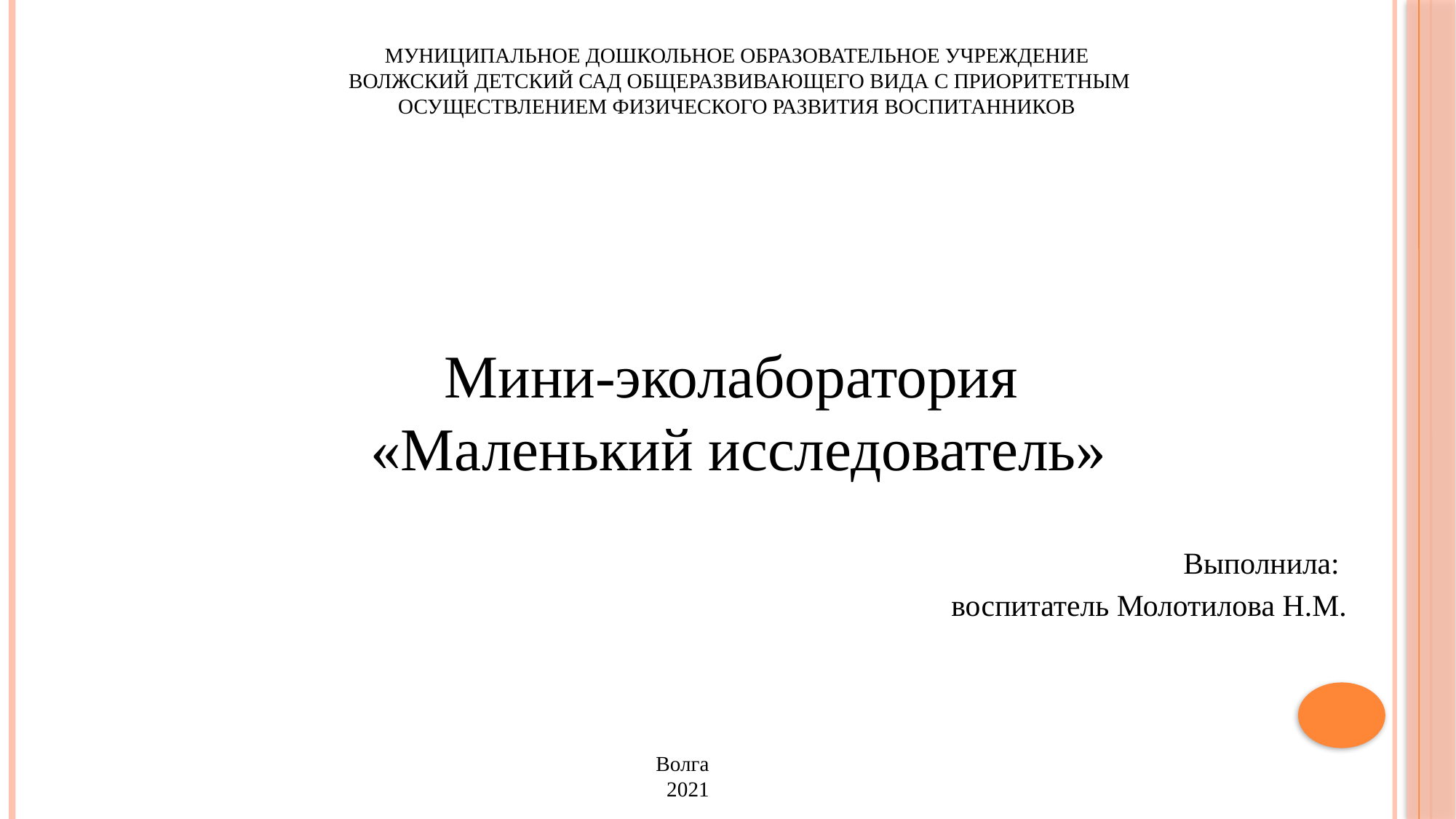

Муниципальное дошкольное образовательное учреждение
Волжский детский сад общеразвивающего вида с приоритетным осуществлением физического развития воспитанников
Мини-эколаборатория
«Маленький исследователь»

Выполнила:
воспитатель Молотилова Н.М.
Волга
  2021